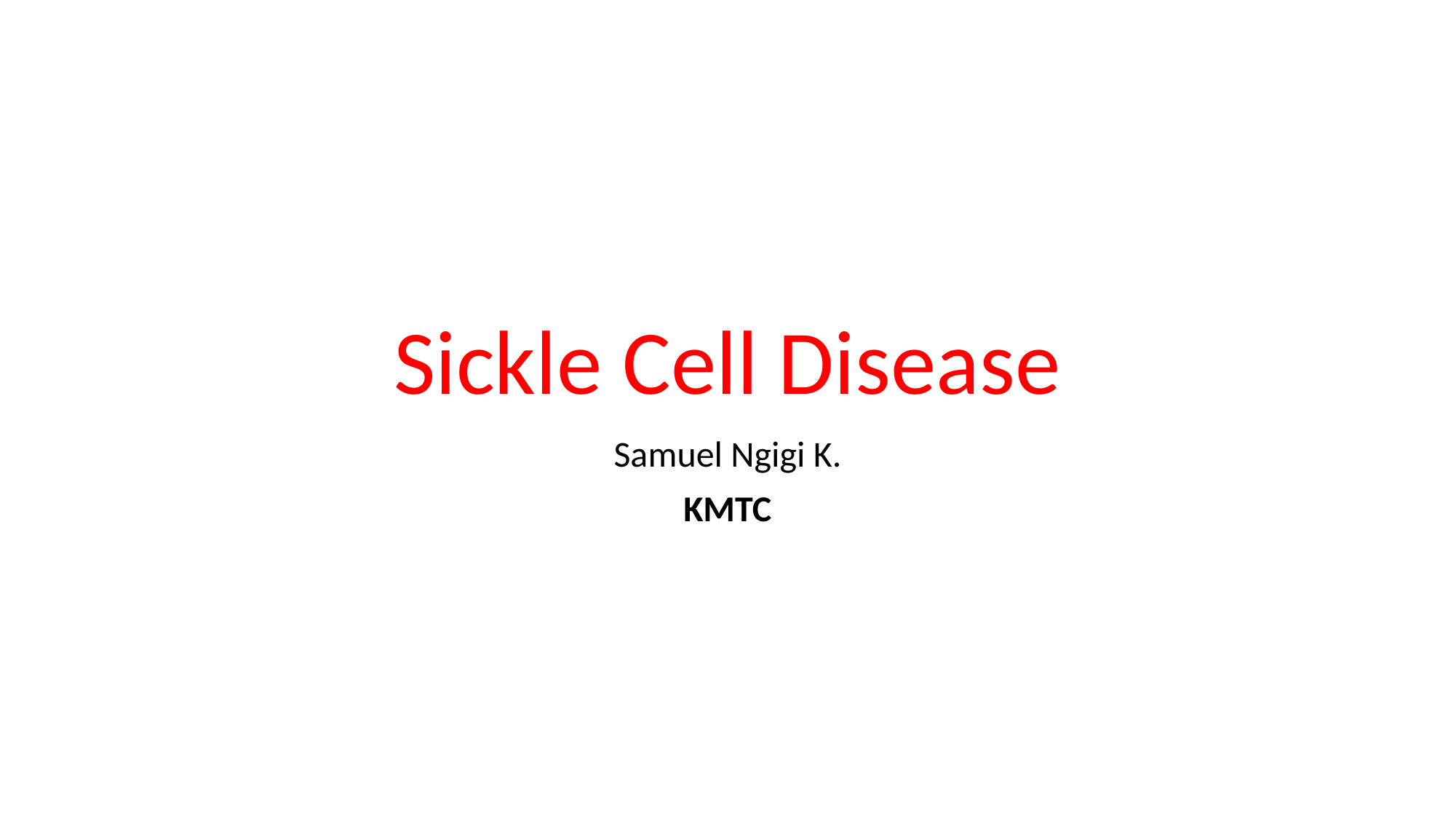

# Sickle Cell Disease
Samuel Ngigi K.
KMTC